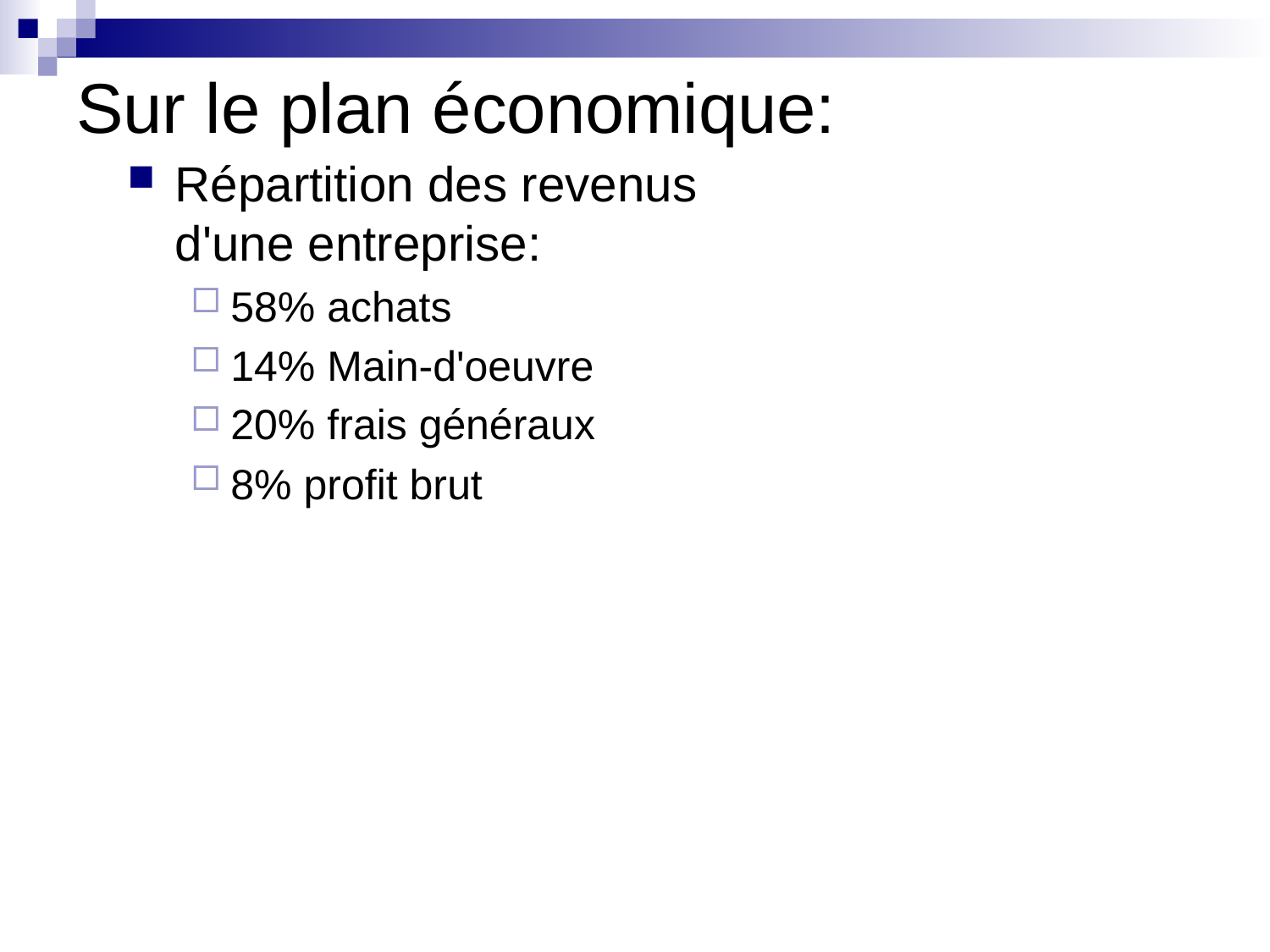

# Sur le plan économique:
Répartition des revenus d'une entreprise:
58% achats
14% Main-d'oeuvre
20% frais généraux
8% profit brut